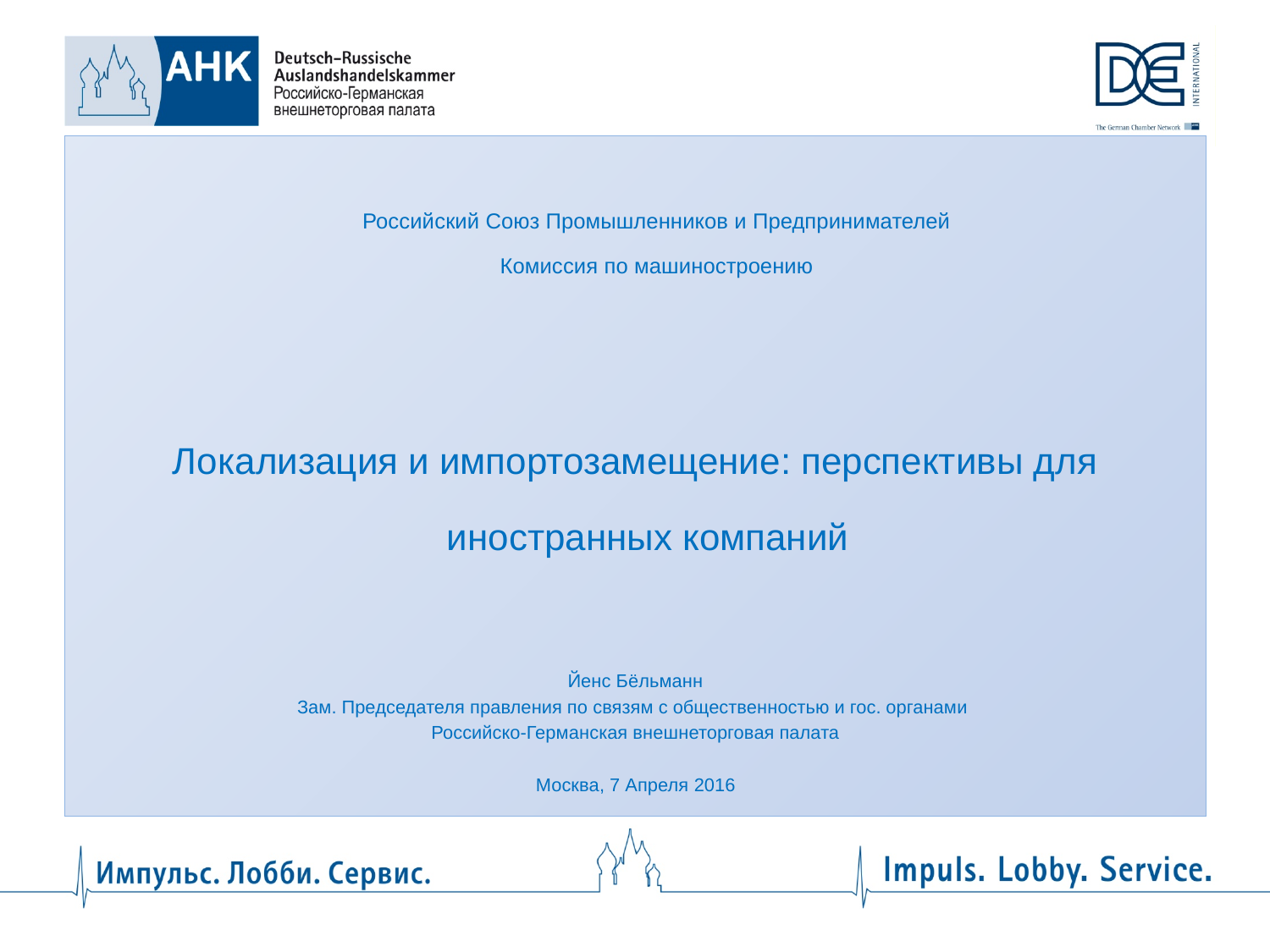

Российский Союз Промышленников и Предпринимателей
Комиссия по машиностроению

Локализация и импортозамещение: перспективы для иностранных компаний

Йенс Бёльманн
Зам. Председателя правления по связям с общественностью и гос. органами
Российско-Германская внешнеторговая палата

Москва, 7 Апреля 2016